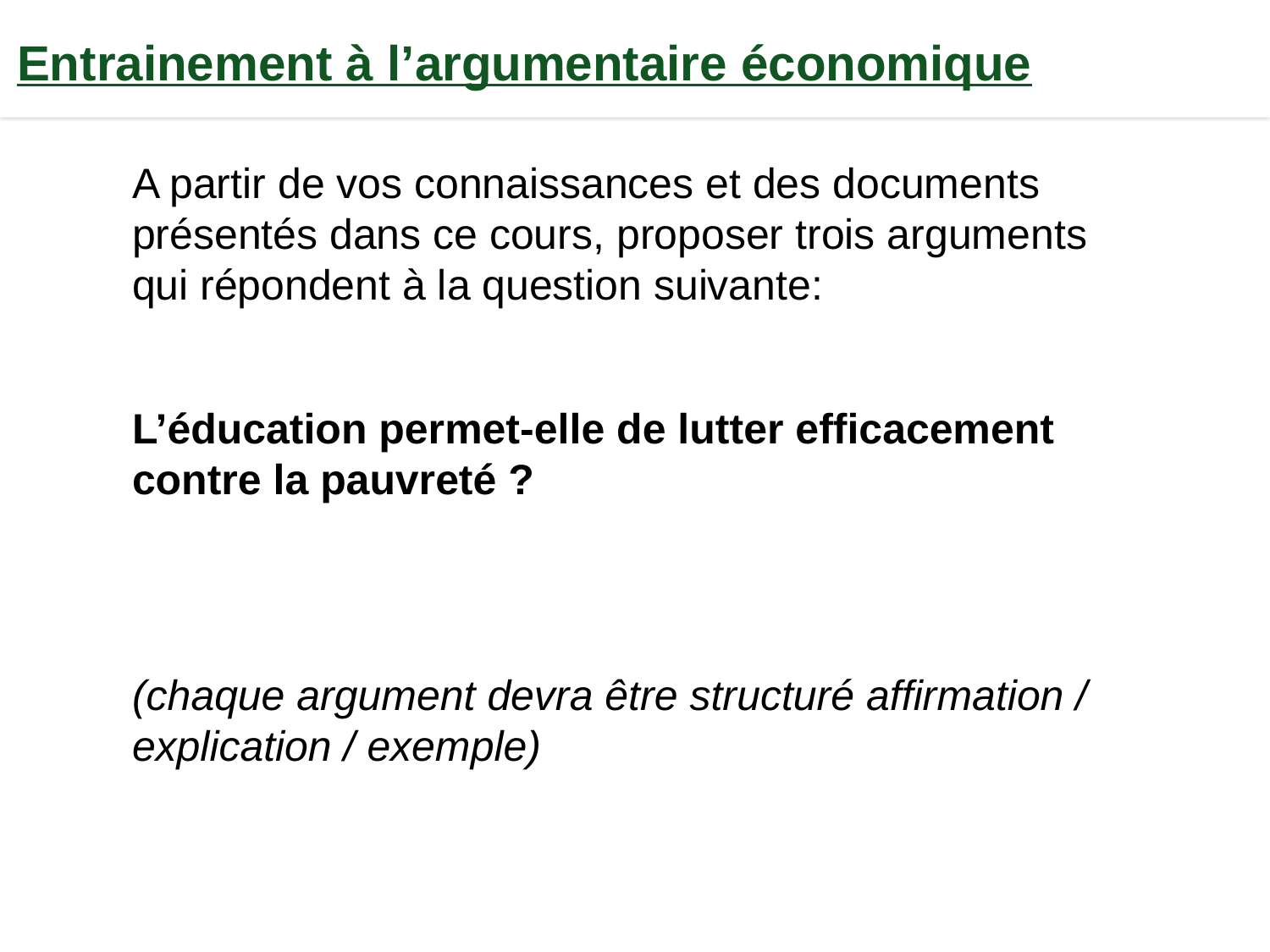

# Entrainement à l’argumentaire économique
A partir de vos connaissances et des documents présentés dans ce cours, proposer trois arguments qui répondent à la question suivante:

L’éducation permet-elle de lutter efficacement contre la pauvreté ?

(chaque argument devra être structuré affirmation / explication / exemple)